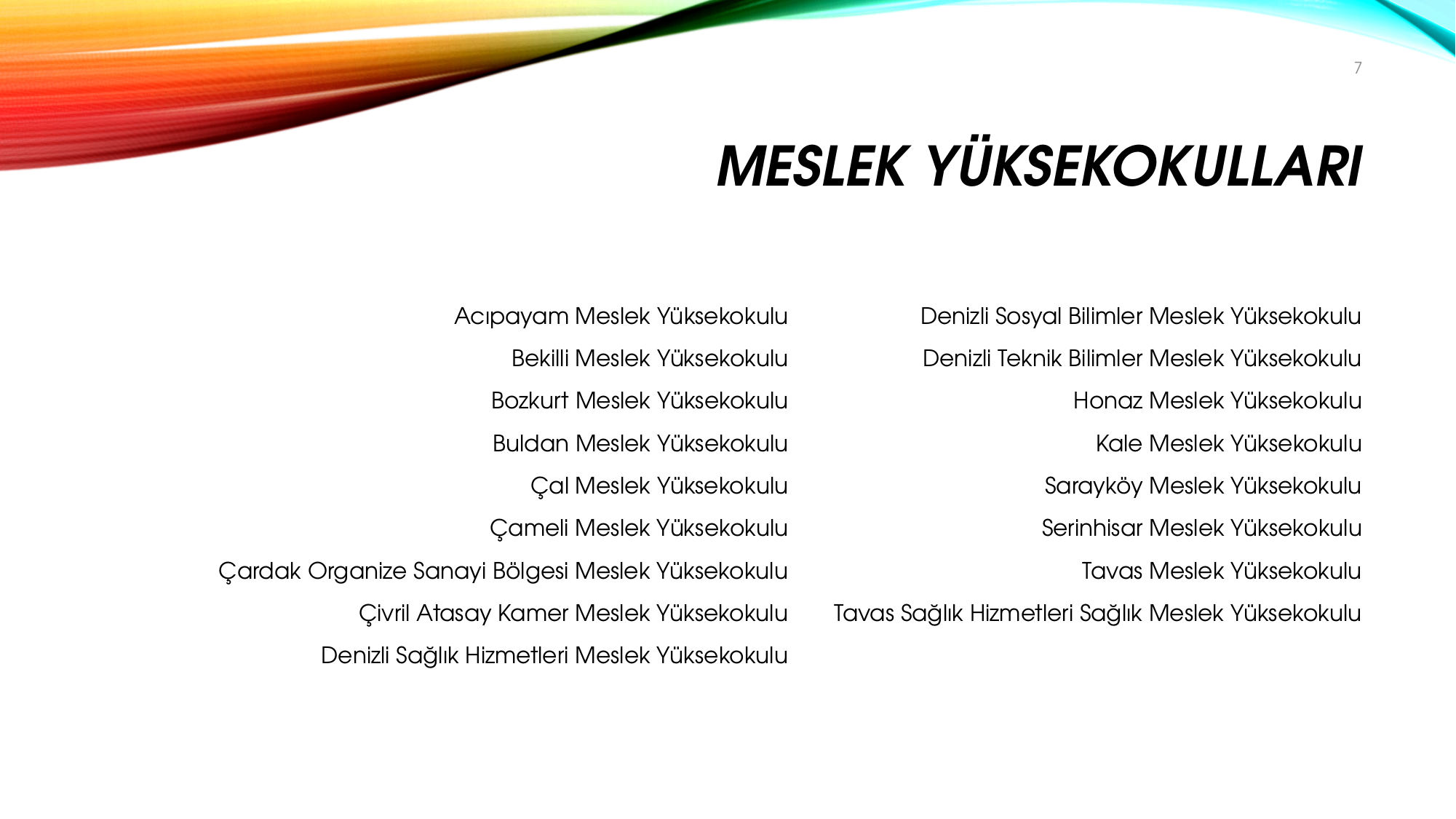

7
# MESLEK YÜKSEKOKULLARI
Acıpayam Meslek Yüksekokulu
Bekilli Meslek Yüksekokulu
Bozkurt Meslek Yüksekokulu
Buldan Meslek Yüksekokulu
Çal Meslek Yüksekokulu
Çameli Meslek Yüksekokulu
Çardak Organize Sanayi Bölgesi Meslek Yüksekokulu
Çivril Atasay Kamer Meslek Yüksekokulu
Denizli Sağlık Hizmetleri Meslek Yüksekokulu

Denizli Sosyal Bilimler Meslek Yüksekokulu
Denizli Teknik Bilimler Meslek Yüksekokulu
Honaz Meslek Yüksekokulu
Kale Meslek Yüksekokulu
Sarayköy Meslek Yüksekokulu
Serinhisar Meslek Yüksekokulu
Tavas Meslek Yüksekokulu
Tavas Sağlık Hizmetleri Sağlık Meslek Yüksekokulu